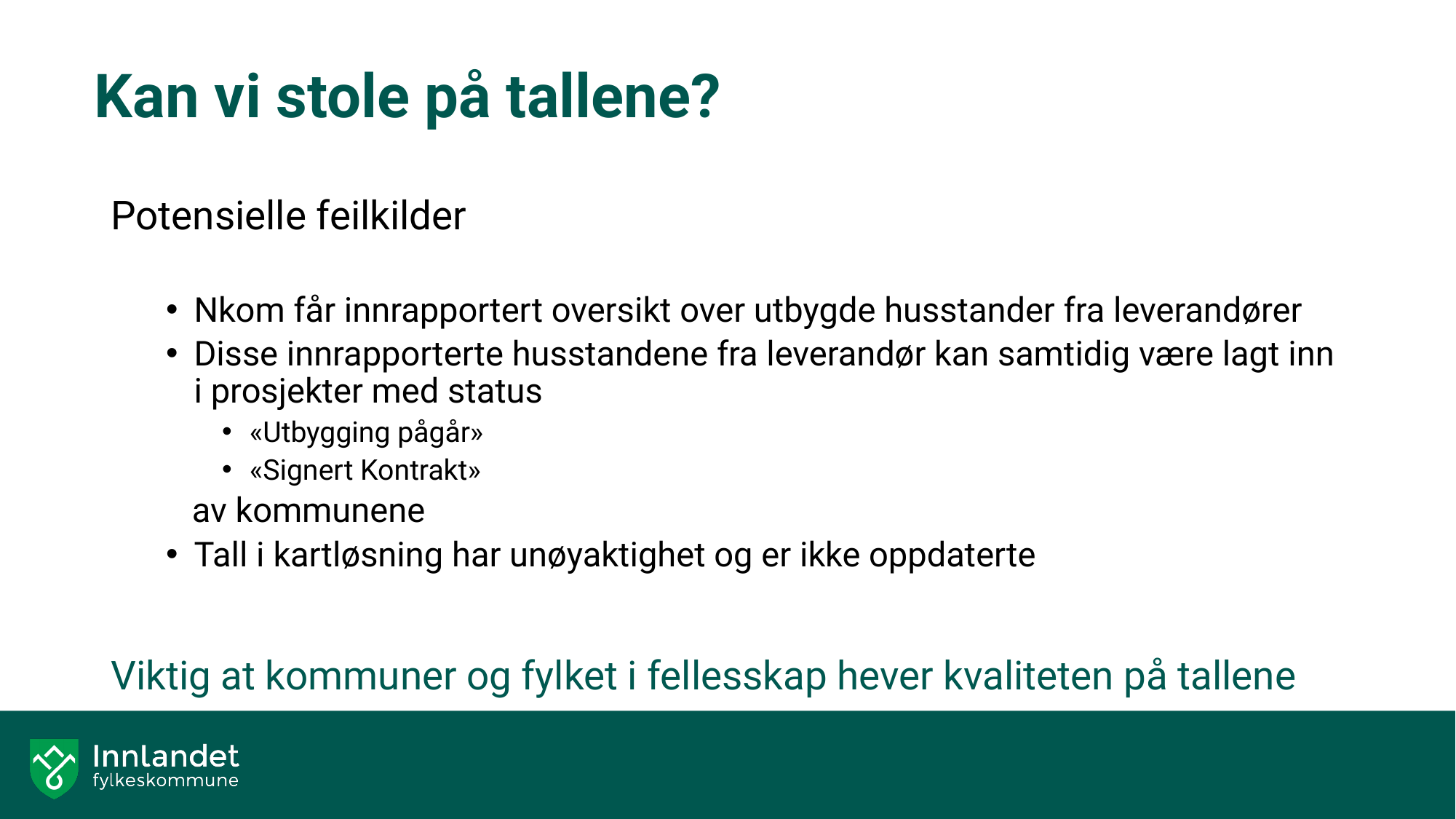

# Kan vi stole på tallene?
Potensielle feilkilder
Nkom får innrapportert oversikt over utbygde husstander fra leverandører
Disse innrapporterte husstandene fra leverandør kan samtidig være lagt inn i prosjekter med status
«Utbygging pågår»
«Signert Kontrakt»
   av kommunene
Tall i kartløsning har unøyaktighet og er ikke oppdaterte

Viktig at kommuner og fylket i fellesskap hever kvaliteten på tallene